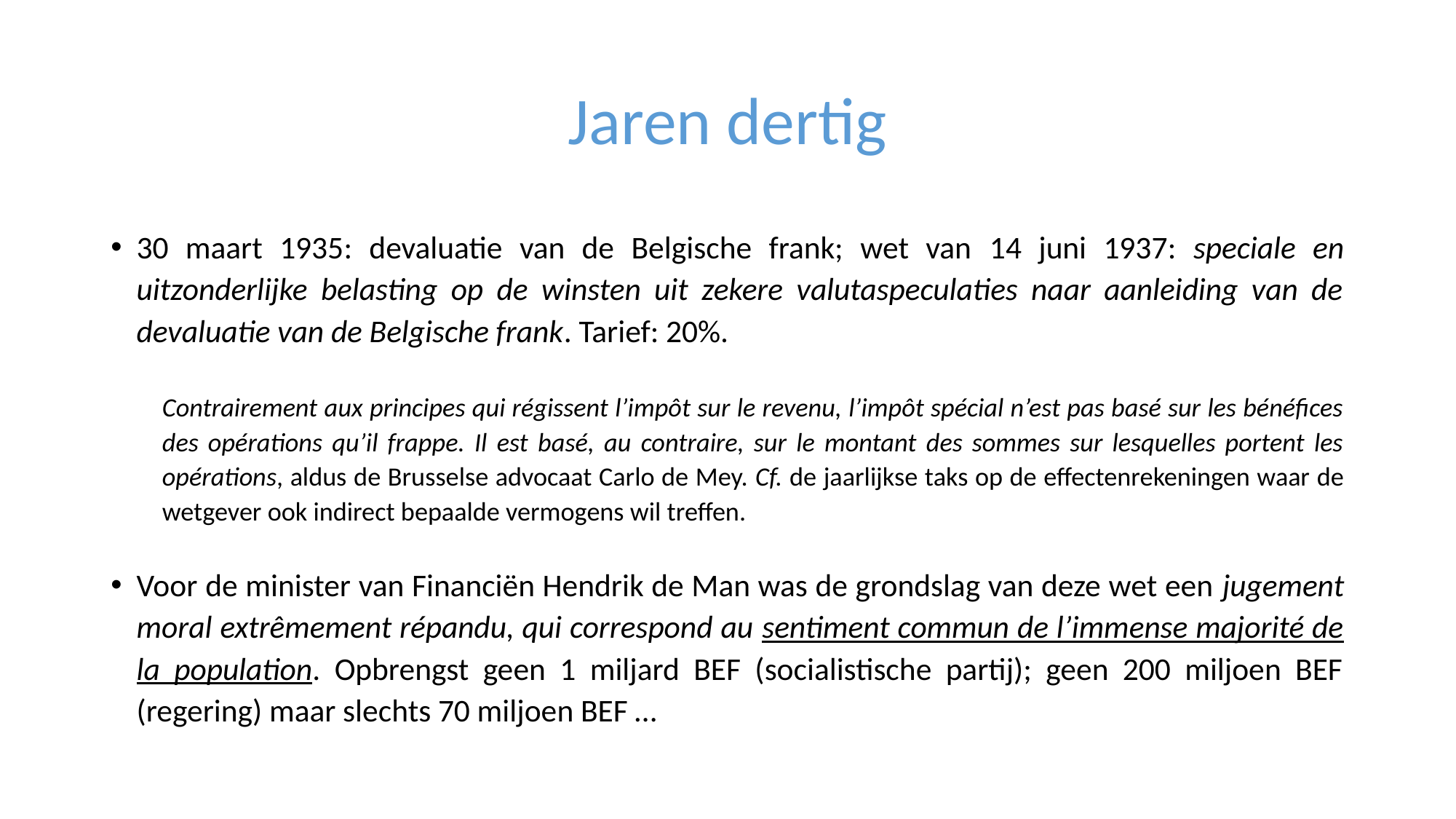

# Jaren dertig
30 maart 1935: devaluatie van de Belgische frank; wet van 14 juni 1937: speciale en uitzonderlijke belasting op de winsten uit zekere valutaspeculaties naar aanleiding van de devaluatie van de Belgische frank. Tarief: 20%.

Contrairement aux principes qui régissent l’impôt sur le revenu, l’impôt spécial n’est pas basé sur les bénéfices des opérations qu’il frappe. Il est basé, au contraire, sur le montant des sommes sur lesquelles portent les opérations, aldus de Brusselse advocaat Carlo de Mey. Cf. de jaarlijkse taks op de effectenrekeningen waar de wetgever ook indirect bepaalde vermogens wil treffen.

Voor de minister van Financiën Hendrik de Man was de grondslag van deze wet een jugement moral extrêmement répandu, qui correspond au sentiment commun de l’immense majorité de la population. Opbrengst geen 1 miljard BEF (socialistische partij); geen 200 miljoen BEF (regering) maar slechts 70 miljoen BEF …